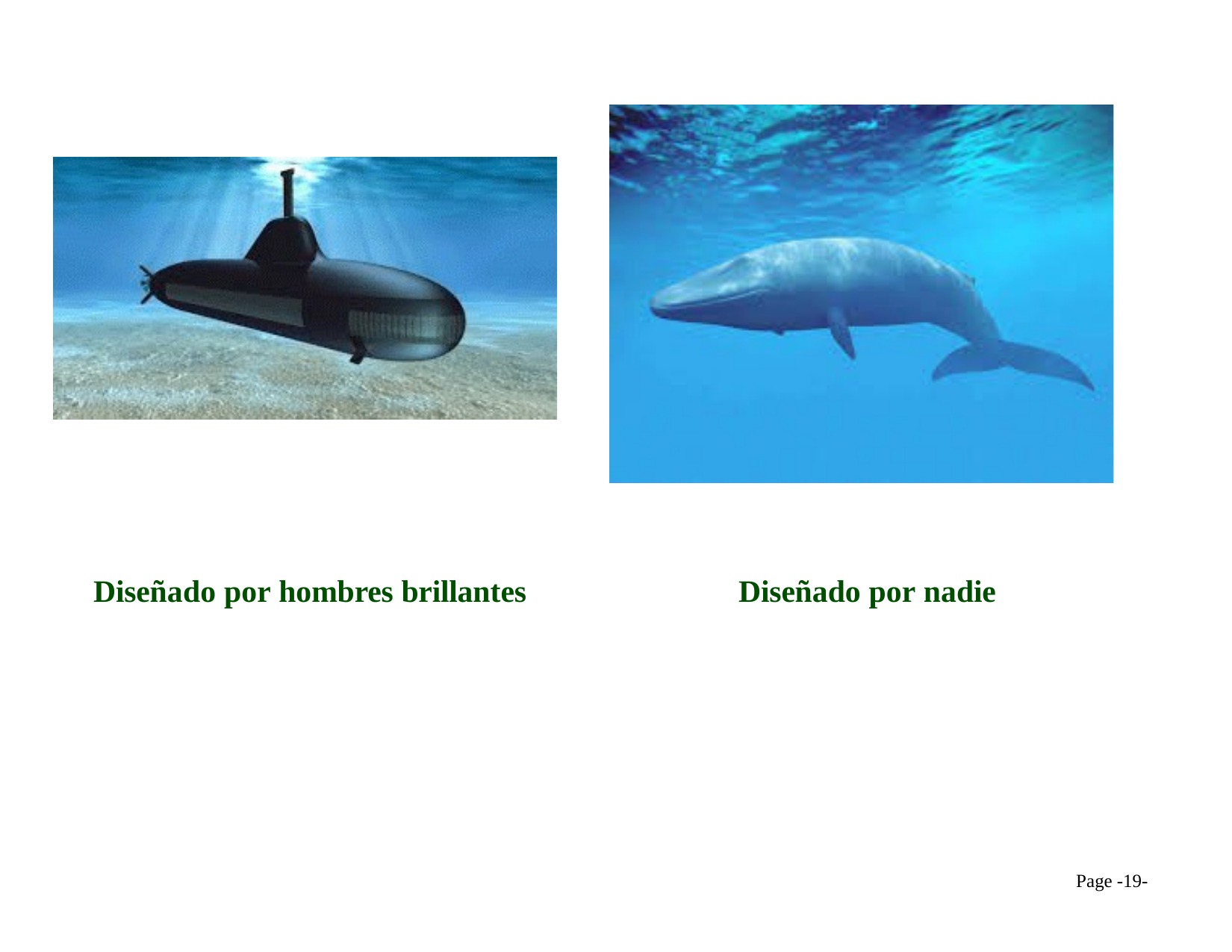

Diseñado por hombres brillantes
Diseñado por nadie
Page -19-